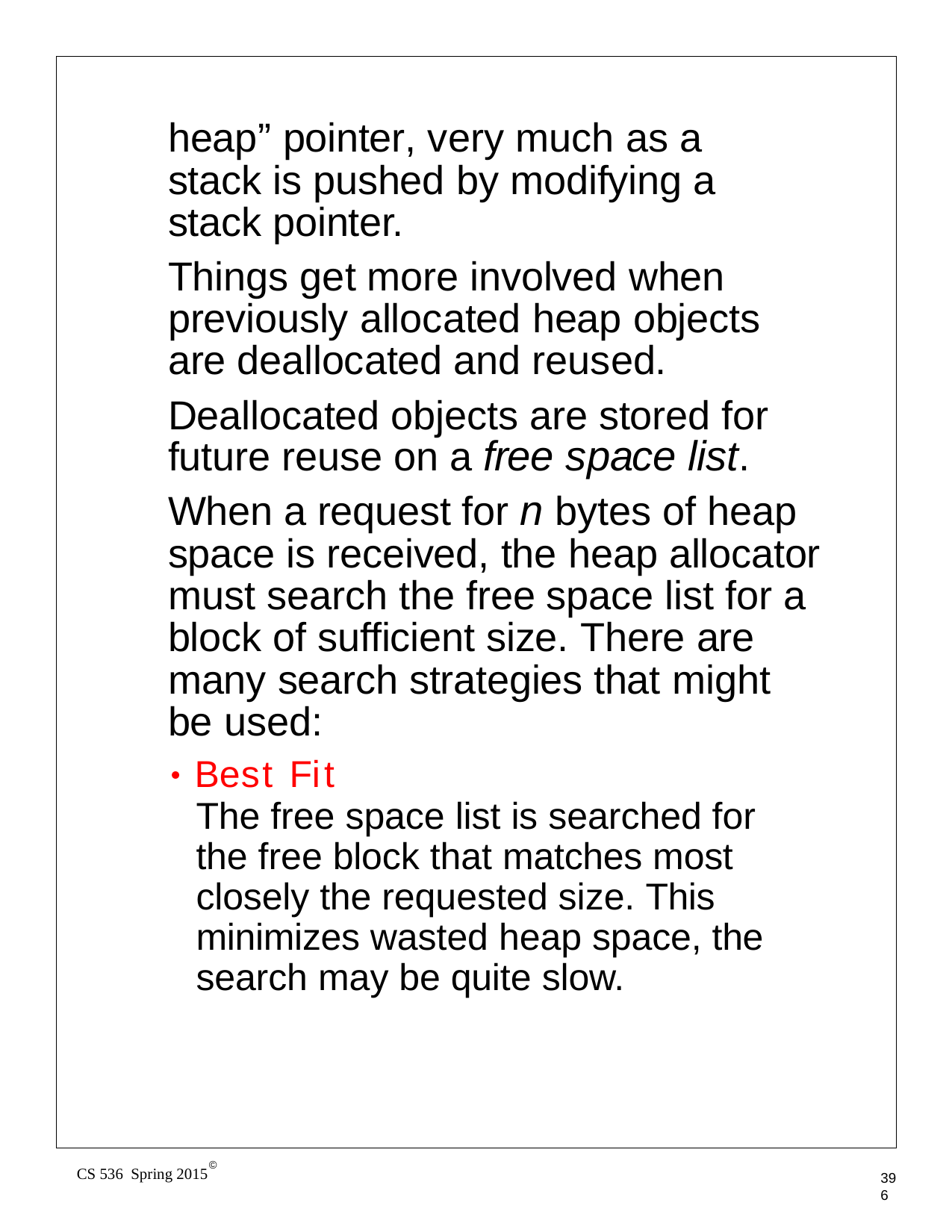

heap” pointer, very much as a stack is pushed by modifying a stack pointer.
Things get more involved when previously allocated heap objects are deallocated and reused.
Deallocated objects are stored for future reuse on a free space list.
When a request for n bytes of heap space is received, the heap allocator must search the free space list for a block of sufficient size. There are many search strategies that might be used:
Best Fit
The free space list is searched for the free block that matches most closely the requested size. This minimizes wasted heap space, the search may be quite slow.
©
CS 536  Spring 2015
396